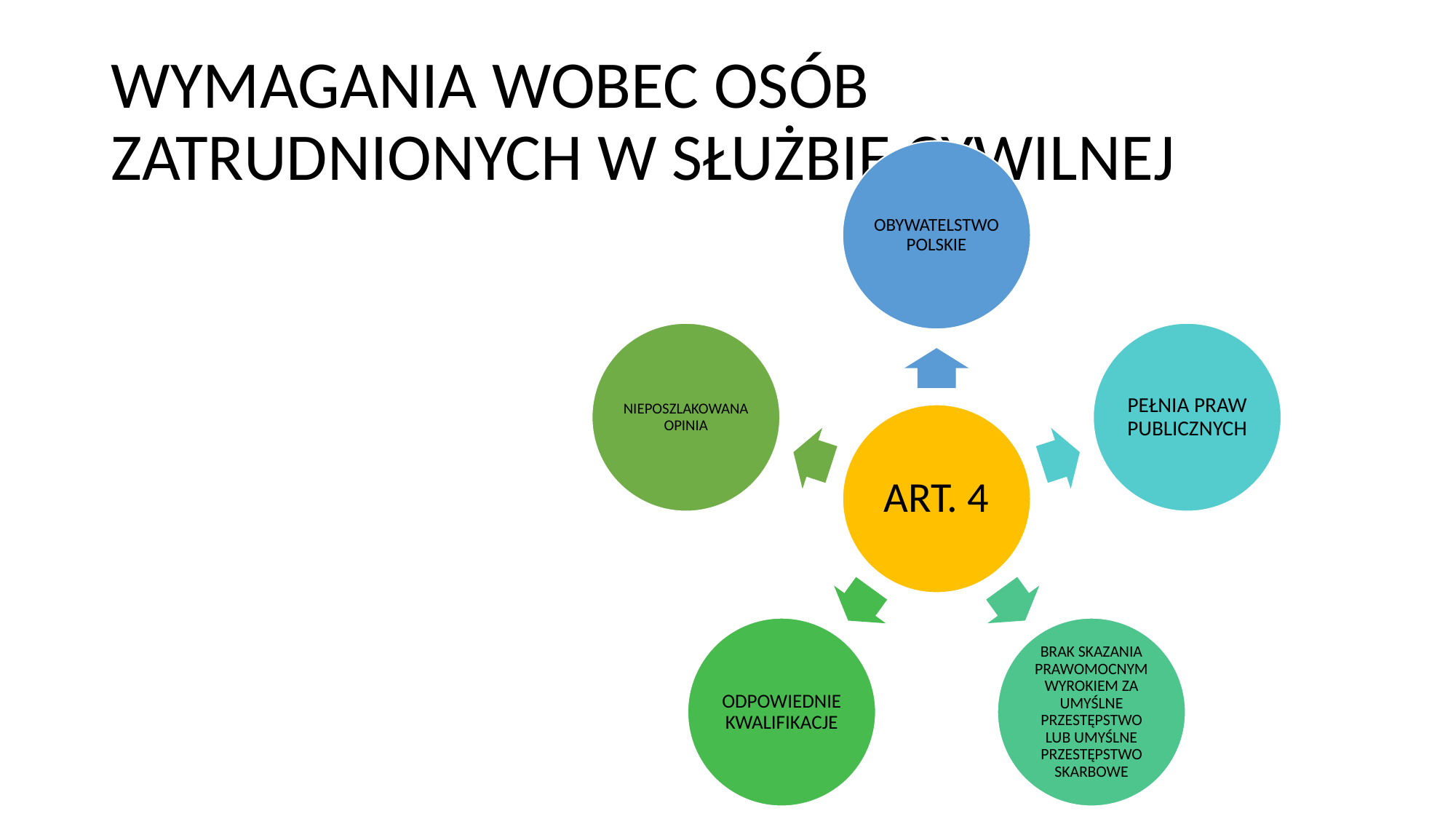

# WYMAGANIA WOBEC OSÓB ZATRUDNIONYCH W SŁUŻBIE CYWILNEJ
ART. 4

OBYWATELSTWO POLSKIE

PEŁNIA PRAW PUBLICZNYCH

BRAK SKAZANIA PRAWOMOCNYM WYROKIEM ZA UMYŚLNE PRZESTĘPSTWO LUB UMYŚLNE PRZESTĘPSTWO SKARBOWE

ODPOWIEDNIE KWALIFIKACJE

NIEPOSZLAKOWANA OPINIA